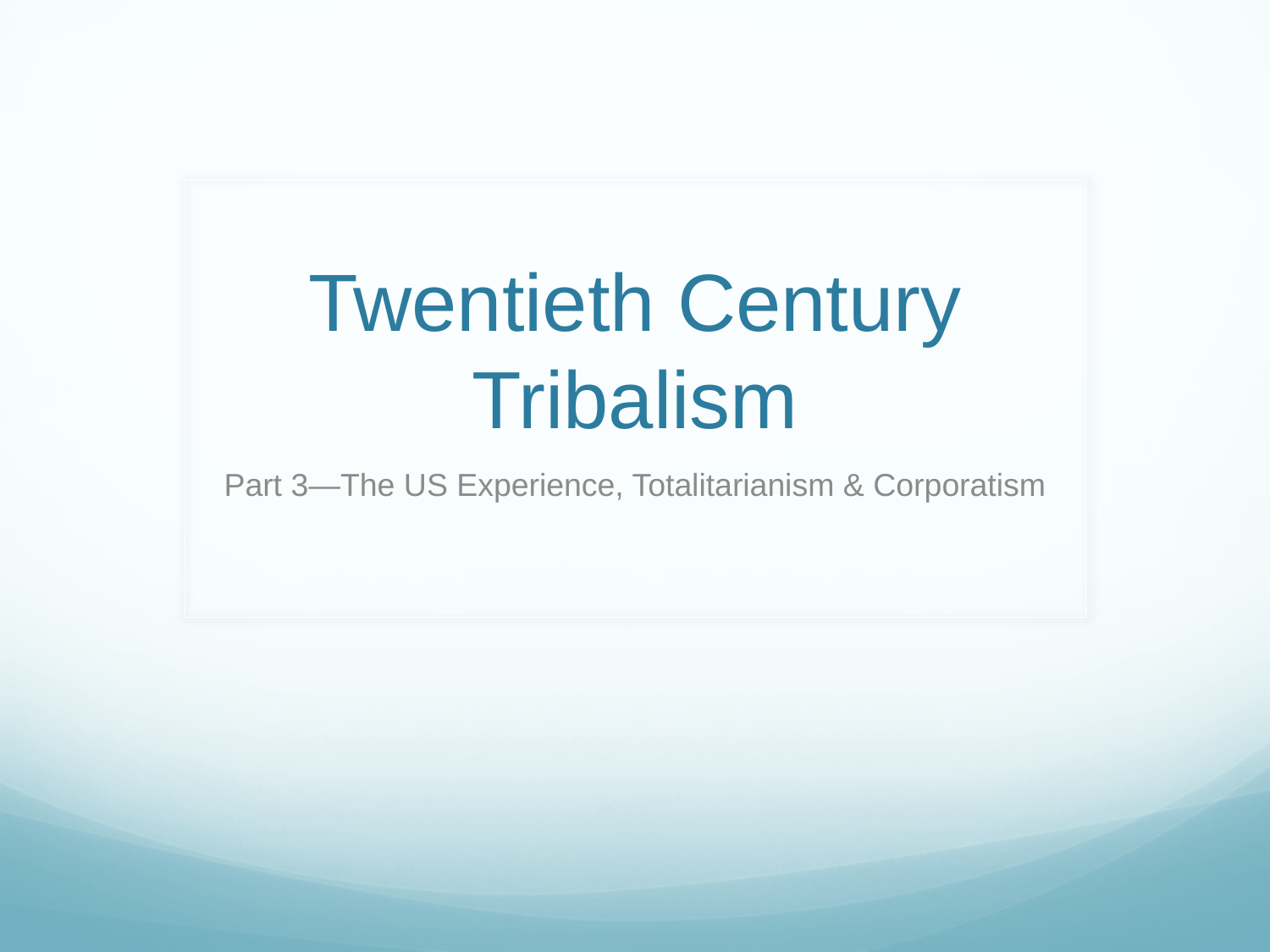

# Twentieth Century Tribalism
Part 3—The US Experience, Totalitarianism & Corporatism